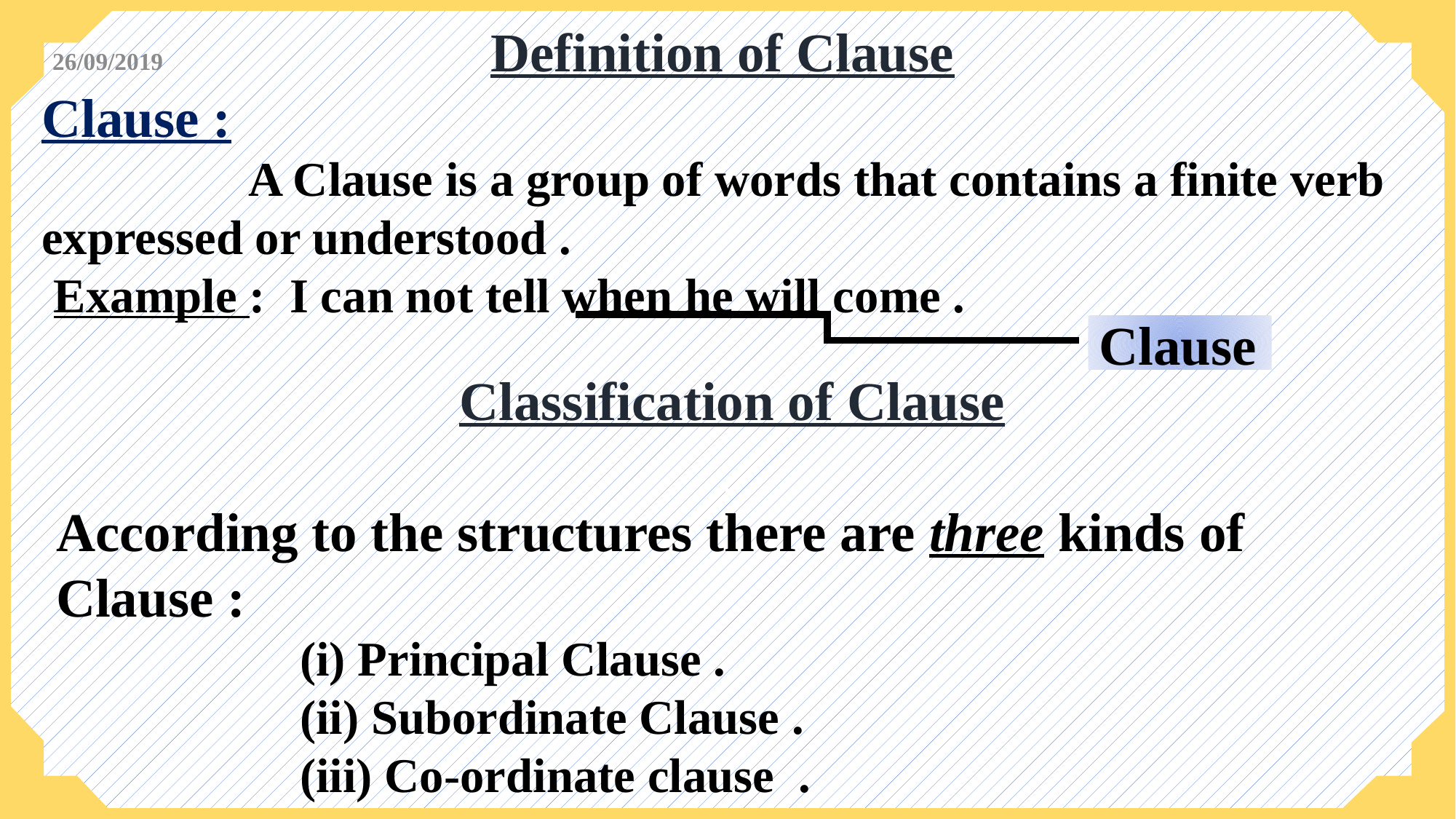

Definition of Clause
Clause :
                 A Clause is a group of words that contains a finite verb expressed or understood .
 Example :  I can not tell when he will come .

26/09/2019
Clause
Classification of Clause

According to the structures there are three kinds of Clause :
                    (i) Principal Clause .
                    (ii) Subordinate Clause .
                    (iii) Co-ordinate clause  . .